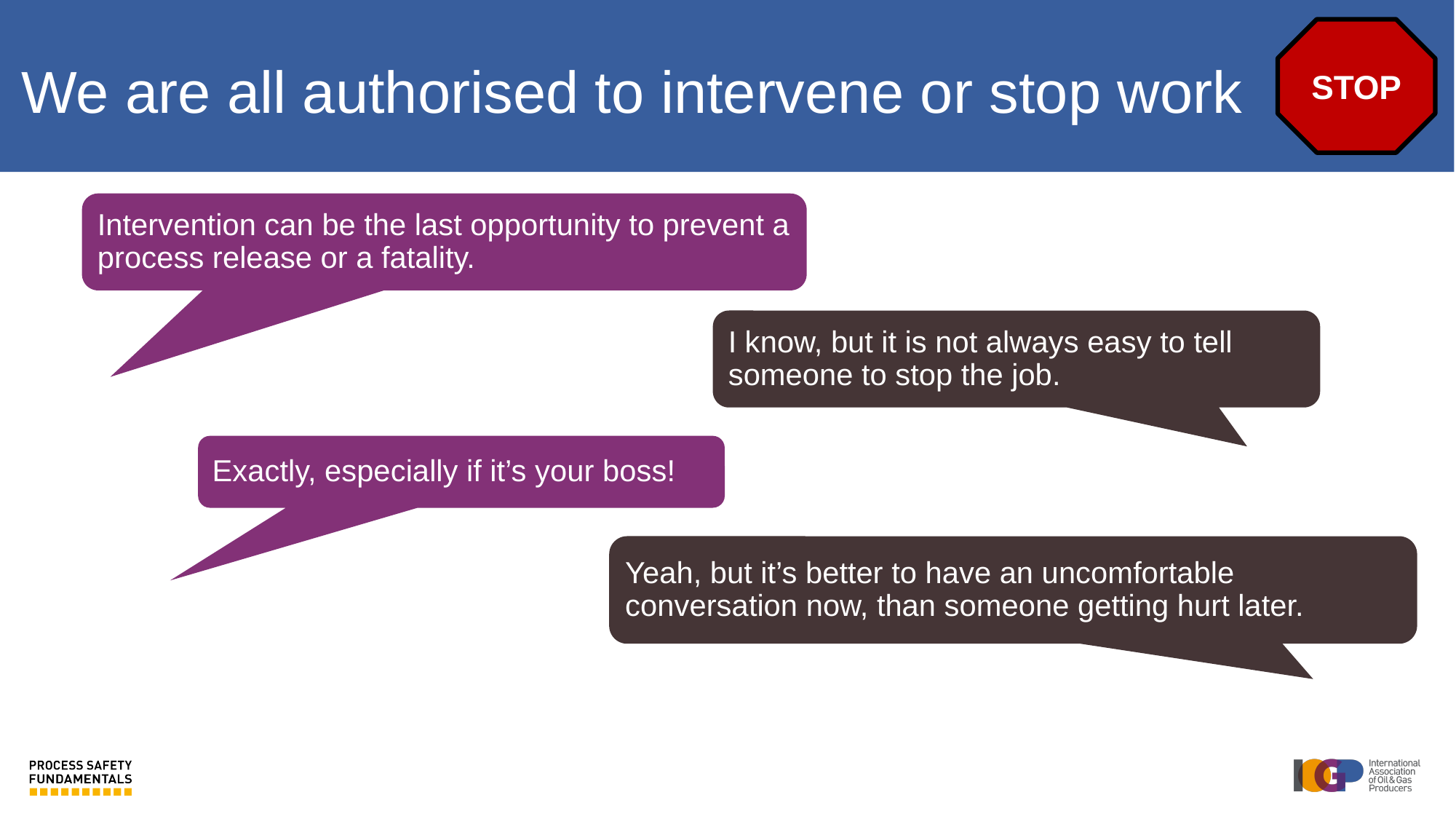

We are all authorised to intervene or stop work
STOP

Intervention can be the last opportunity to prevent a process release or a fatality.
I know, but it is not always easy to tell someone to stop the job.
Exactly, especially if it’s your boss!
Yeah, but it’s better to have an uncomfortable conversation now, than someone getting hurt later.